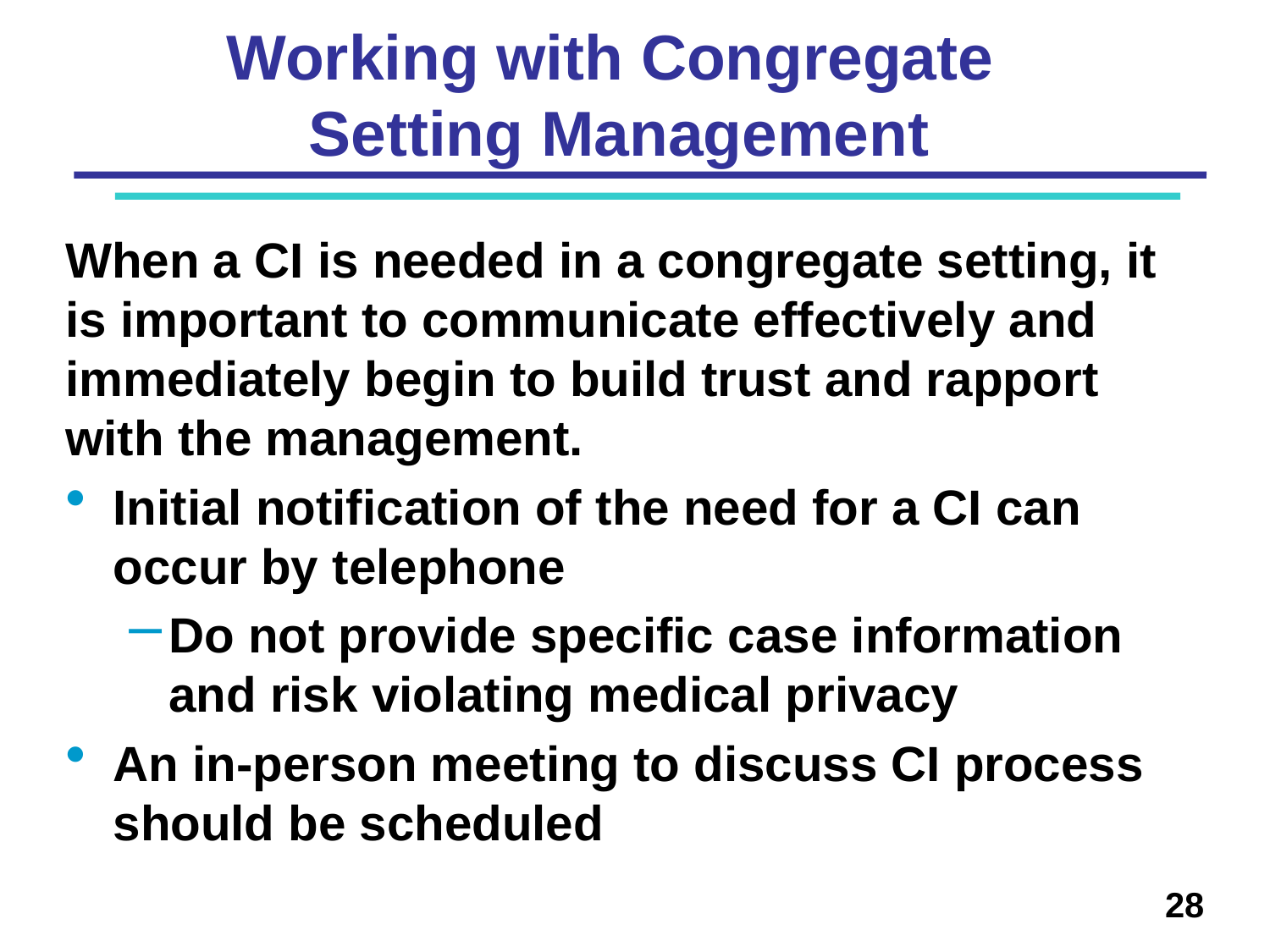

# Working with Congregate Setting Management
When a CI is needed in a congregate setting, it is important to communicate effectively and immediately begin to build trust and rapport with the management.
Initial notification of the need for a CI can occur by telephone
Do not provide specific case information and risk violating medical privacy
An in-person meeting to discuss CI process should be scheduled
28